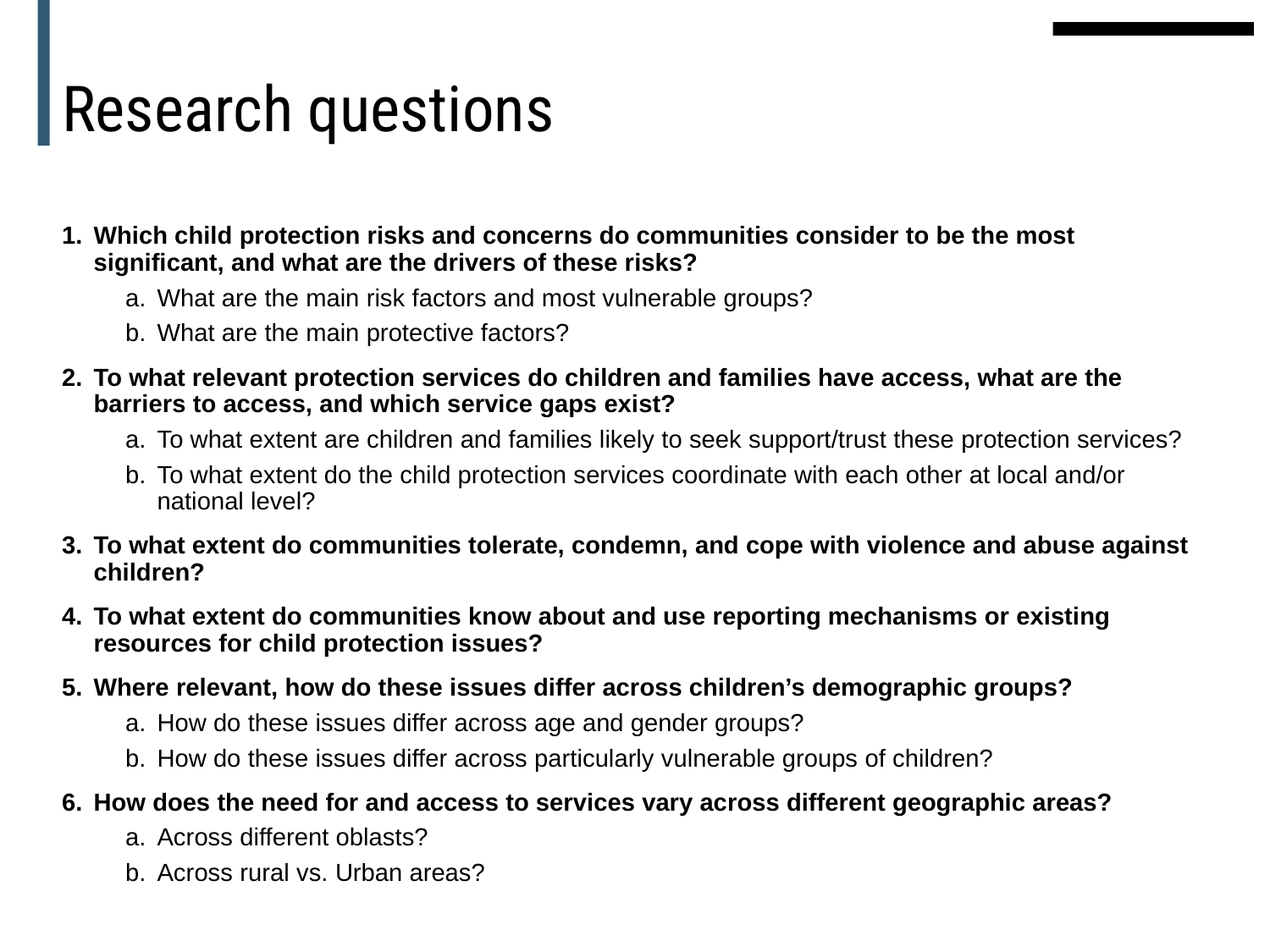

# Research questions
Which child protection risks and concerns do communities consider to be the most significant, and what are the drivers of these risks?
What are the main risk factors and most vulnerable groups?
What are the main protective factors?
To what relevant protection services do children and families have access, what are the barriers to access, and which service gaps exist?
To what extent are children and families likely to seek support/trust these protection services?
To what extent do the child protection services coordinate with each other at local and/or national level?
To what extent do communities tolerate, condemn, and cope with violence and abuse against children?
To what extent do communities know about and use reporting mechanisms or existing resources for child protection issues?
Where relevant, how do these issues differ across children’s demographic groups?
How do these issues differ across age and gender groups?
How do these issues differ across particularly vulnerable groups of children?
How does the need for and access to services vary across different geographic areas?
Across different oblasts?
Across rural vs. Urban areas?